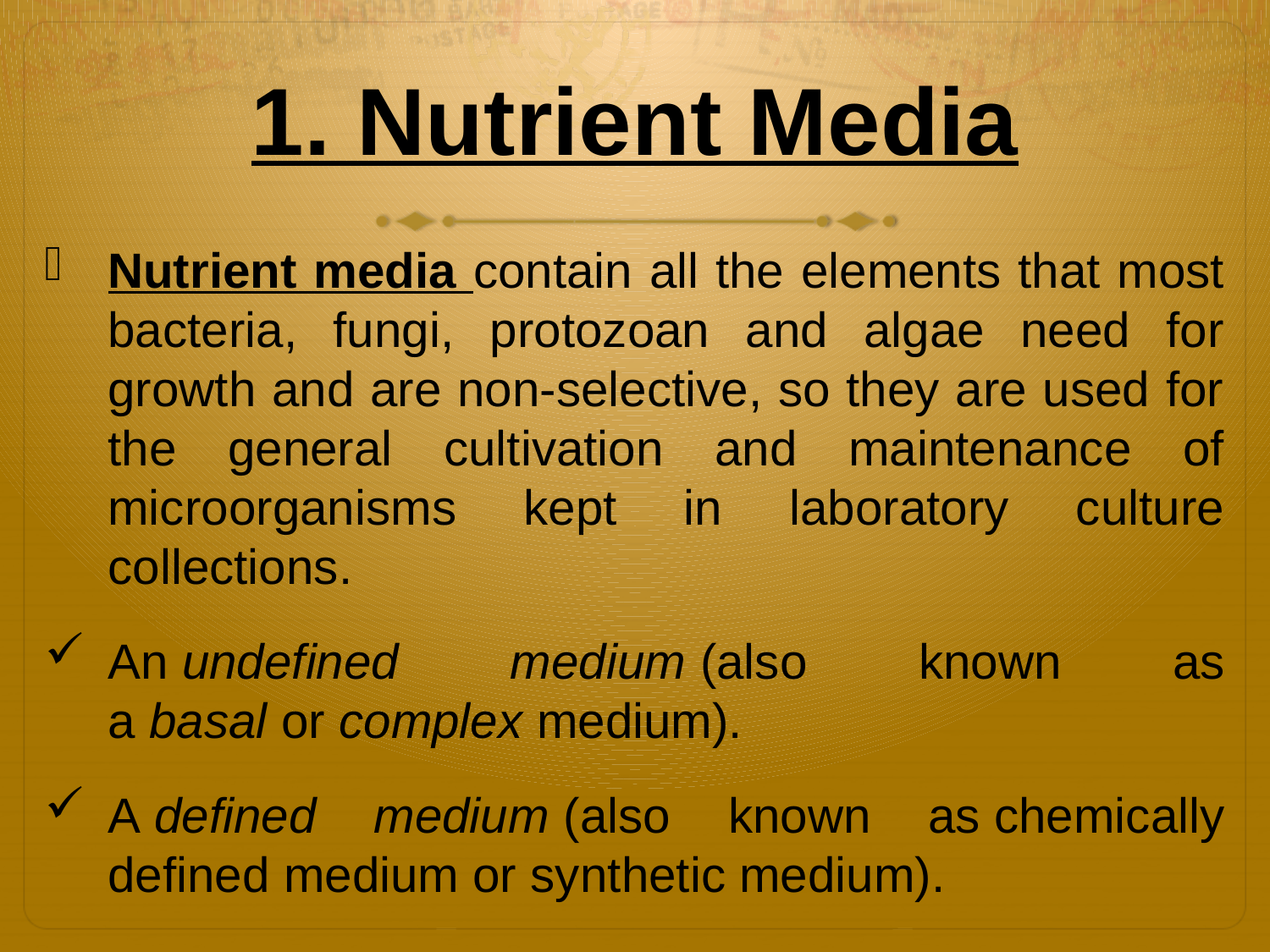

# 1. Nutrient Media
Nutrient media contain all the elements that most bacteria, fungi, protozoan and algae need for growth and are non-selective, so they are used for the general cultivation and maintenance of microorganisms kept in laboratory culture collections.
An undefined medium (also known as a basal or complex medium).
A defined medium (also known as chemically defined medium or synthetic medium).